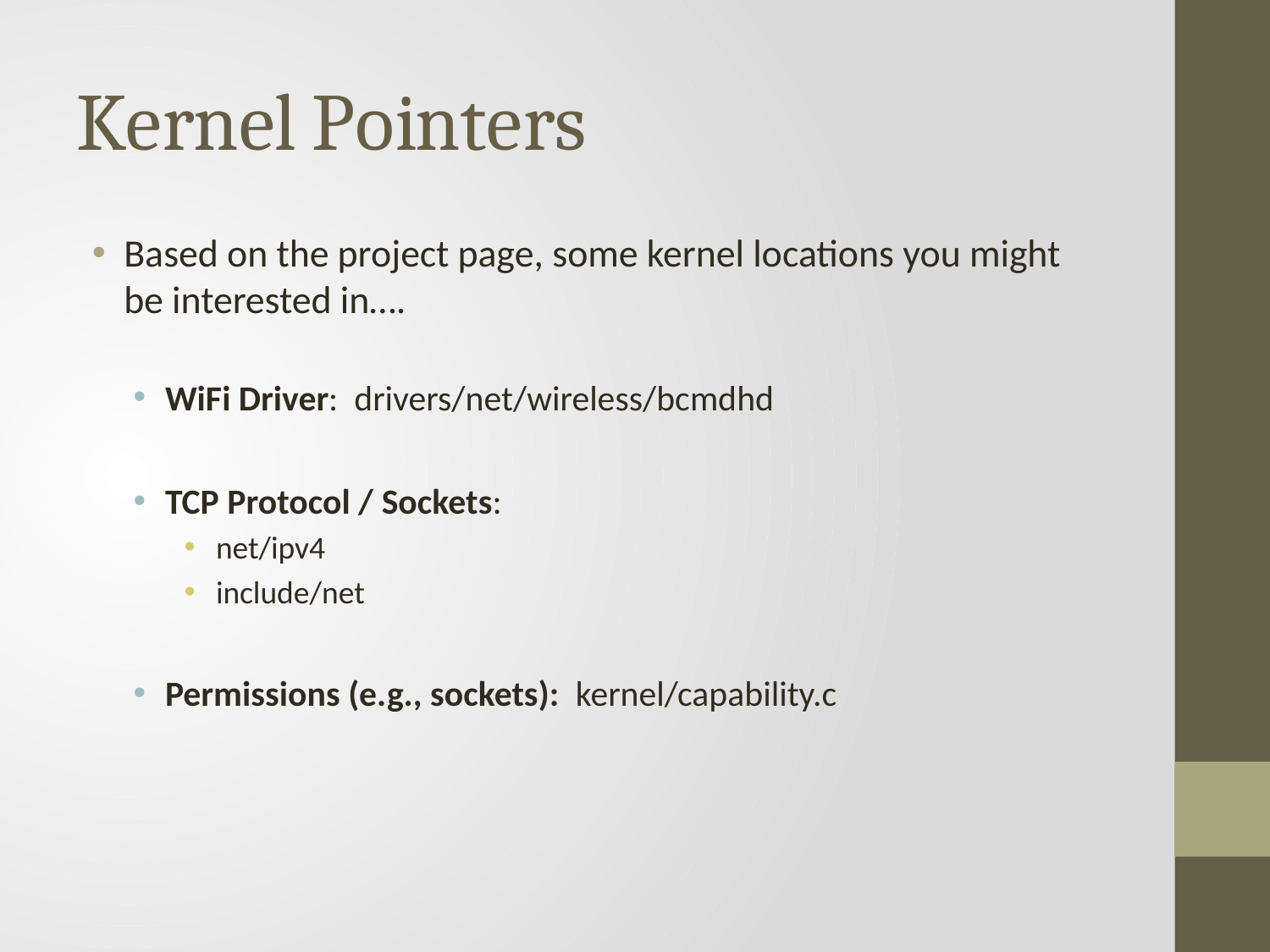

# Kernel Pointers
Based on the project page, some kernel locations you might be interested in….
WiFi Driver:  drivers/net/wireless/bcmdhd

TCP Protocol / Sockets:
net/ipv4
include/net

Permissions (e.g., sockets):  kernel/capability.c